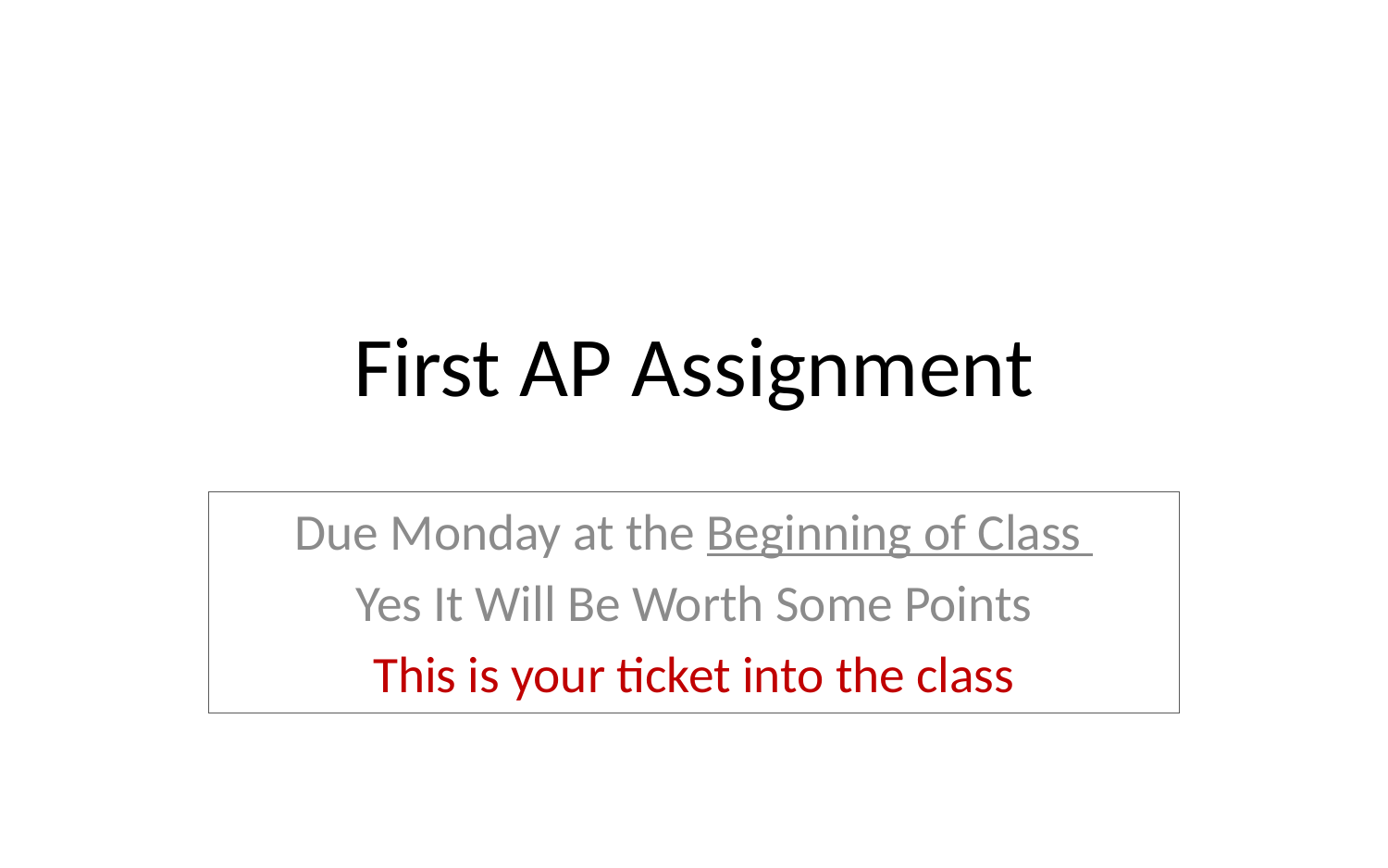

# First AP Assignment
Due Monday at the Beginning of Class
Yes It Will Be Worth Some Points
This is your ticket into the class